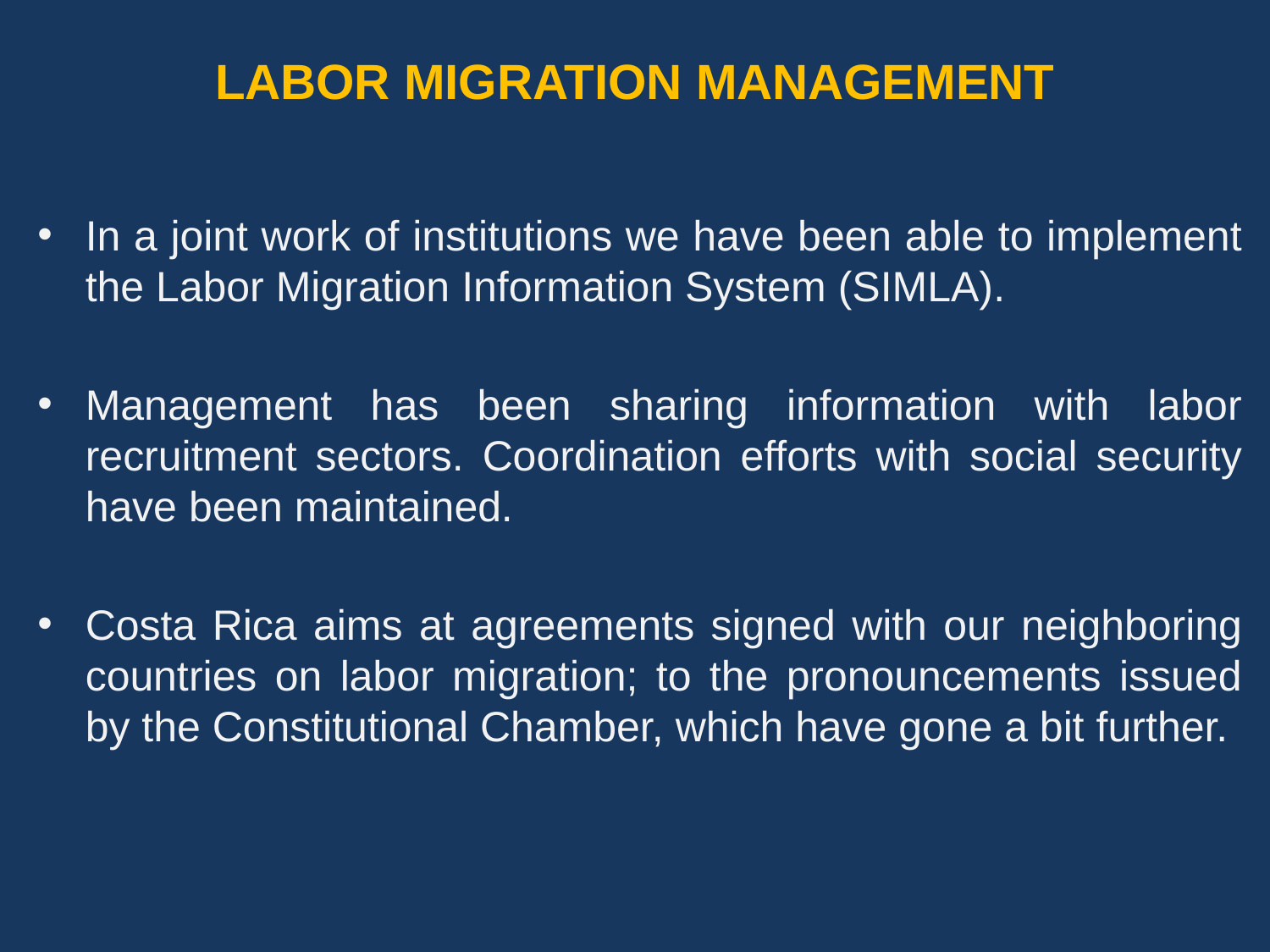

# LABOR MIGRATION MANAGEMENT
In a joint work of institutions we have been able to implement the Labor Migration Information System (SIMLA).

Management has been sharing information with labor recruitment sectors. Coordination efforts with social security have been maintained.

Costa Rica aims at agreements signed with our neighboring countries on labor migration; to the pronouncements issued by the Constitutional Chamber, which have gone a bit further.